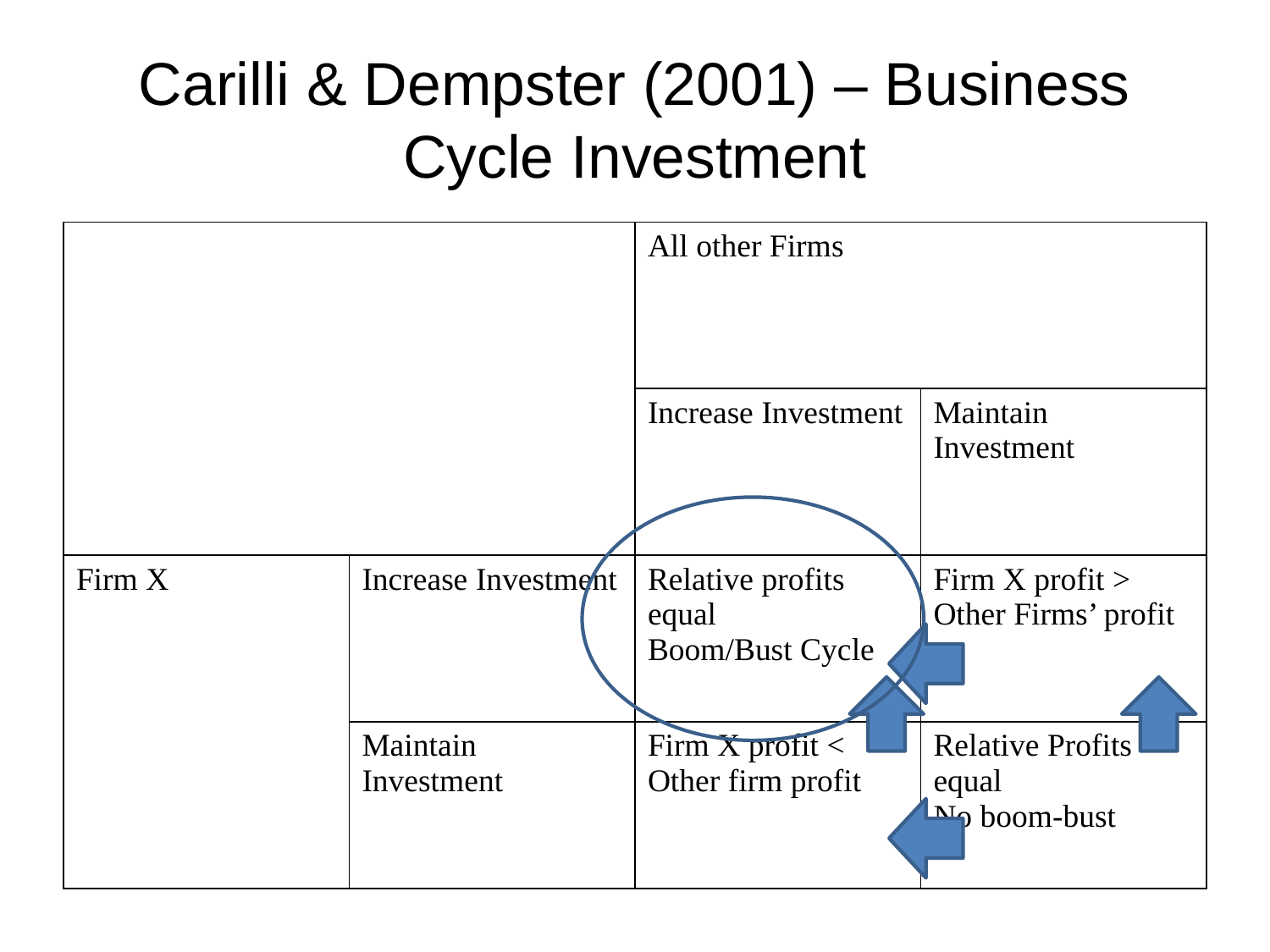

# Carilli & Dempster (2001) – Business Cycle Investment
|  |  | All other Firms |  |
| --- | --- | --- | --- |
|  |  | Increase Investment | Maintain Investment |
| Firm X | Increase Investment | Relative profits equal Boom/Bust Cycle | Firm X profit > Other Firms’ profit |
|  | Maintain Investment | Firm X profit < Other firm profit | Relative Profits equal No boom-bust |